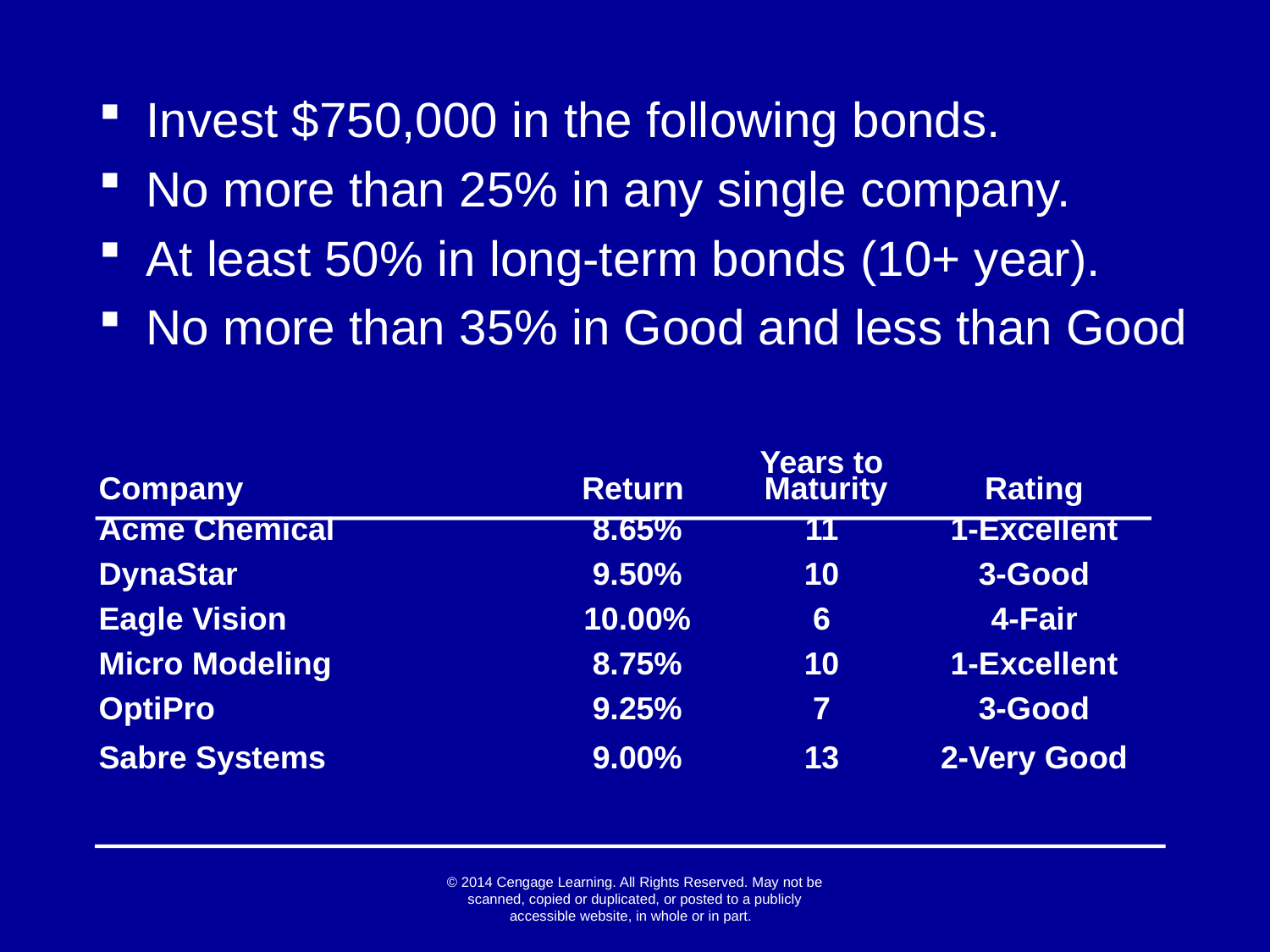

Invest $750,000 in the following bonds.
No more than 25% in any single company.
At least 50% in long-term bonds (10+ year).
No more than 35% in Good and less than Good

		Years to
Company	Return 	 Maturity	Rating
Acme Chemical	8.65%	11	1-Excellent
DynaStar	9.50%	10	3-Good
Eagle Vision	10.00%	6	4-Fair
Micro Modeling	8.75%	10	1-Excellent
OptiPro	9.25%	7	3-Good
Sabre Systems	9.00%	13	2-Very Good

© 2014 Cengage Learning. All Rights Reserved. May not be scanned, copied or duplicated, or posted to a publicly accessible website, in whole or in part.